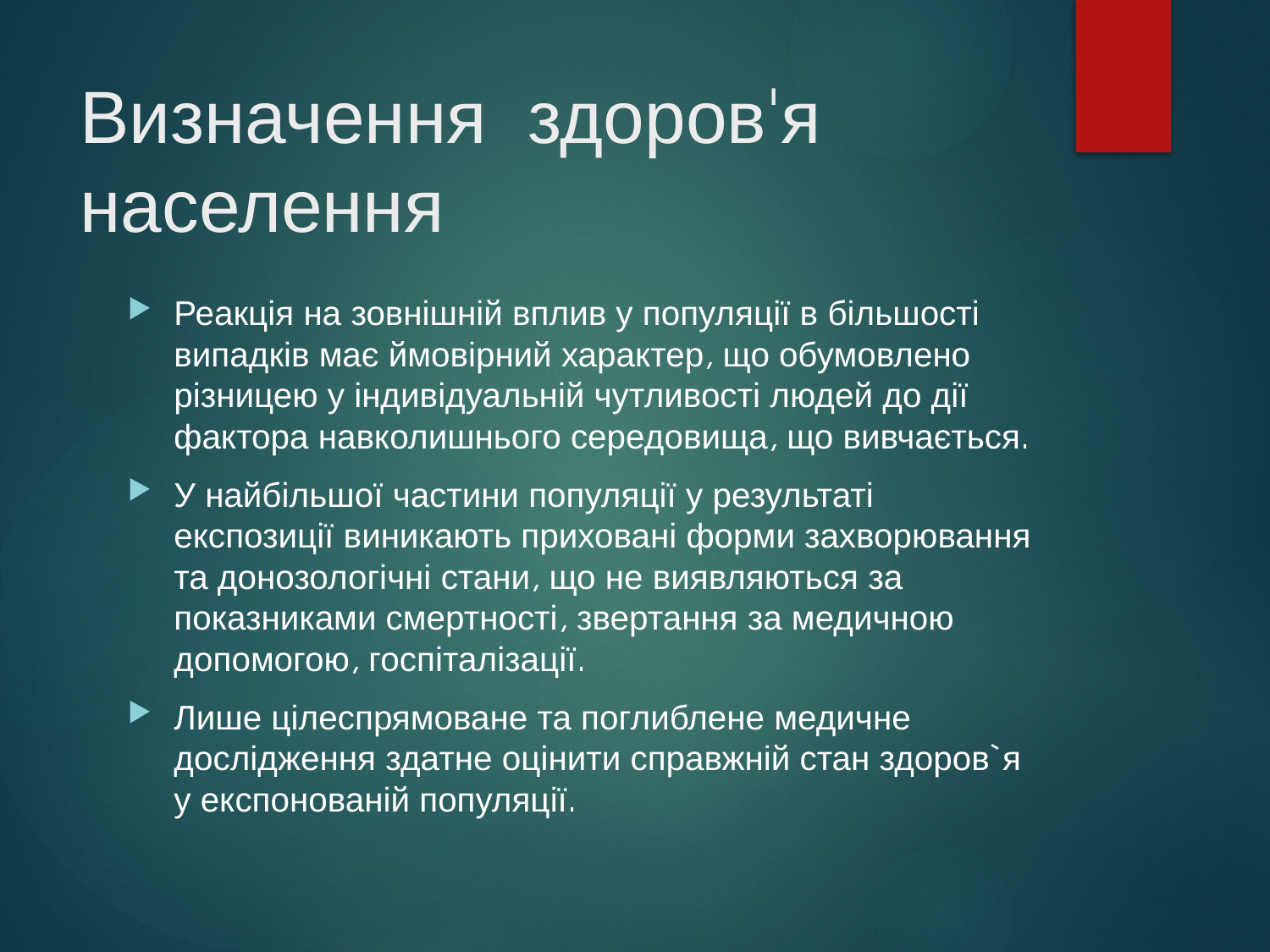

# Визначення  здоров'я населення
Реакція на зовнішній вплив у популяції в більшості випадків має ймовірний характер, що обумовлено різницею у індивідуальній чутливості людей до дії фактора навколишнього середовища, що вивчається.
У найбільшої частини популяції у результаті експозиції виникають приховані форми захворювання та донозологічні стани, що не виявляються за показниками смертності, звертання за медичною допомогою, госпіталізації.
Лише цілеспрямоване та поглиблене медичне дослідження здатне оцінити справжній стан здоров`я у експонованій популяції.